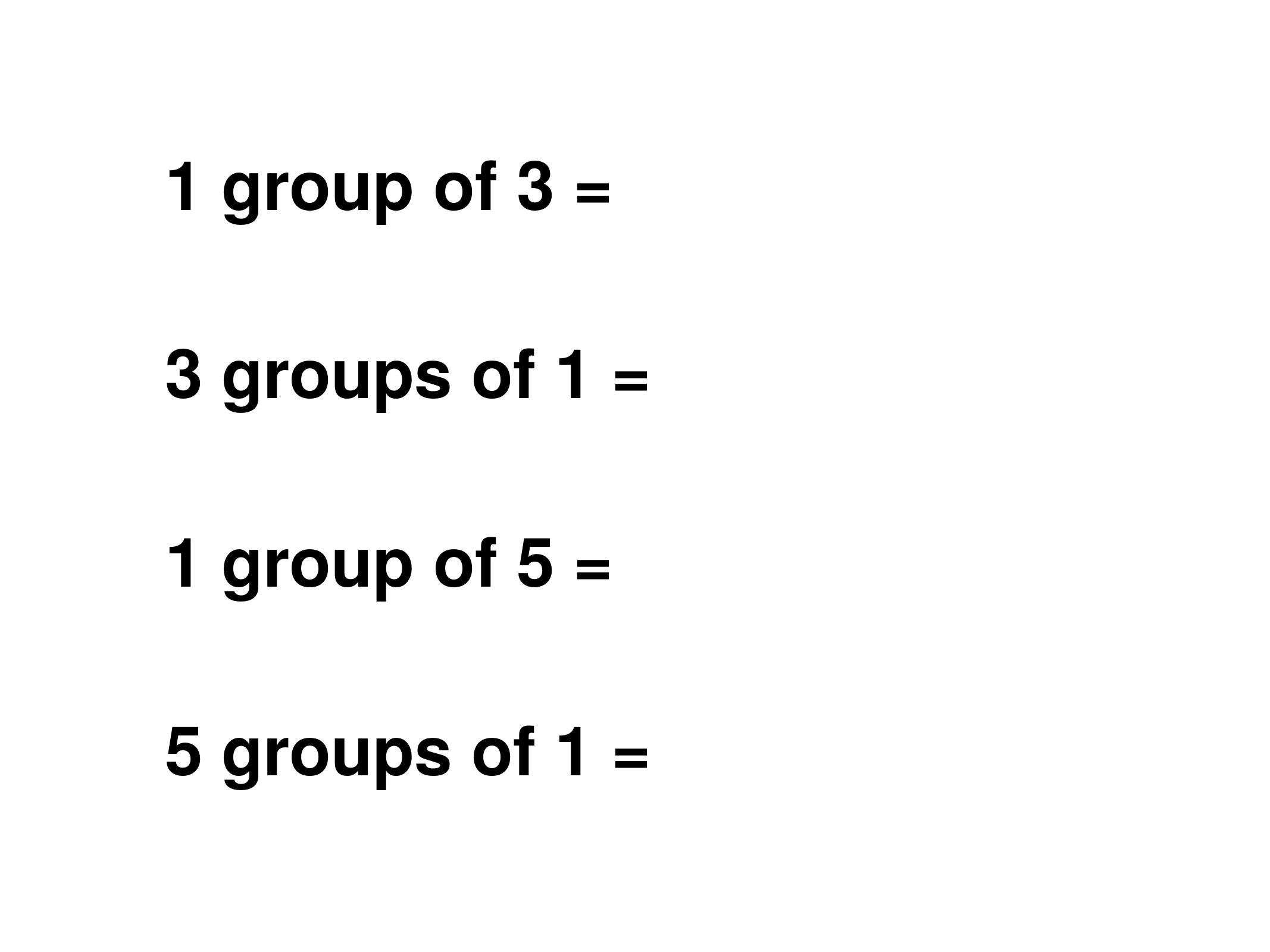

1 group of 3 =

3 groups of 1 =

1 group of 5 =

5 groups of 1 =